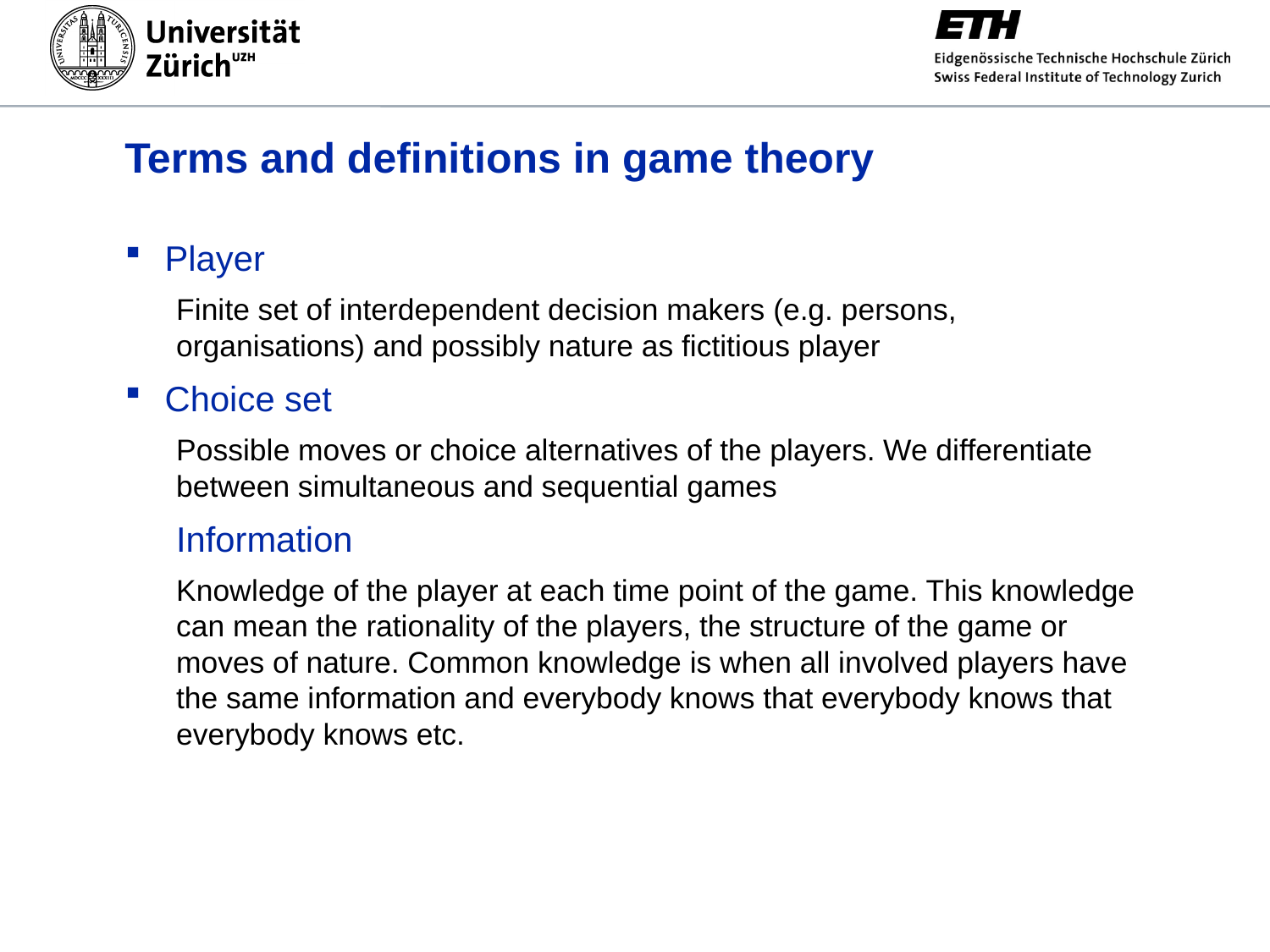

# Terms and definitions in game theory
Player
Finite set of interdependent decision makers (e.g. persons, organisations) and possibly nature as fictitious player
Choice set
Possible moves or choice alternatives of the players. We differentiate between simultaneous and sequential games
Information
Knowledge of the player at each time point of the game. This knowledge can mean the rationality of the players, the structure of the game or moves of nature. Common knowledge is when all involved players have the same information and everybody knows that everybody knows that everybody knows etc.